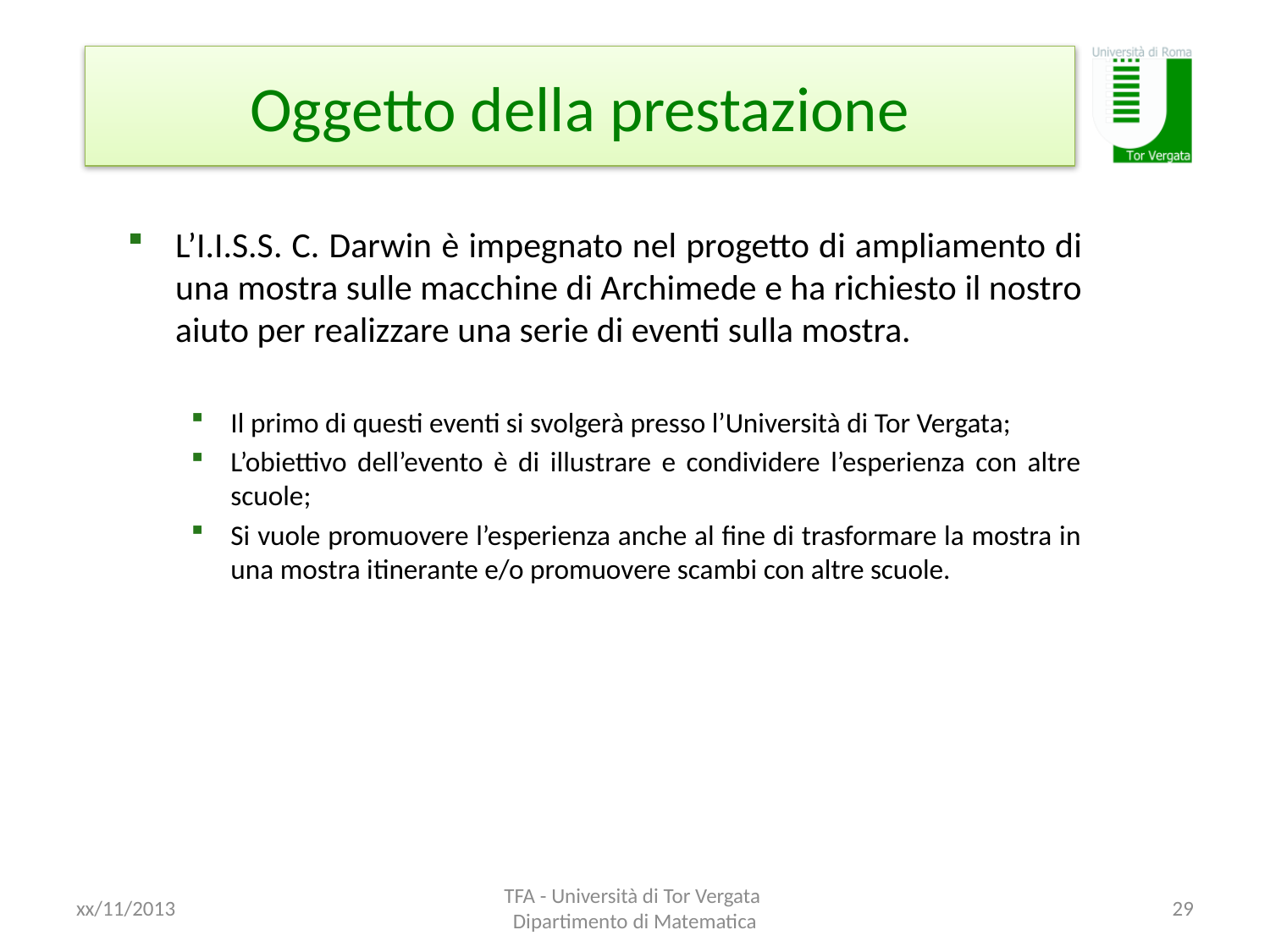

# Oggetto della prestazione
L’I.I.S.S. C. Darwin è impegnato nel progetto di ampliamento di una mostra sulle macchine di Archimede e ha richiesto il nostro aiuto per realizzare una serie di eventi sulla mostra.

Il primo di questi eventi si svolgerà presso l’Università di Tor Vergata;
L’obiettivo dell’evento è di illustrare e condividere l’esperienza con altre scuole;
Si vuole promuovere l’esperienza anche al fine di trasformare la mostra in una mostra itinerante e/o promuovere scambi con altre scuole.

xx/11/2013
TFA - Università di Tor Vergata  Dipartimento di Matematica
29